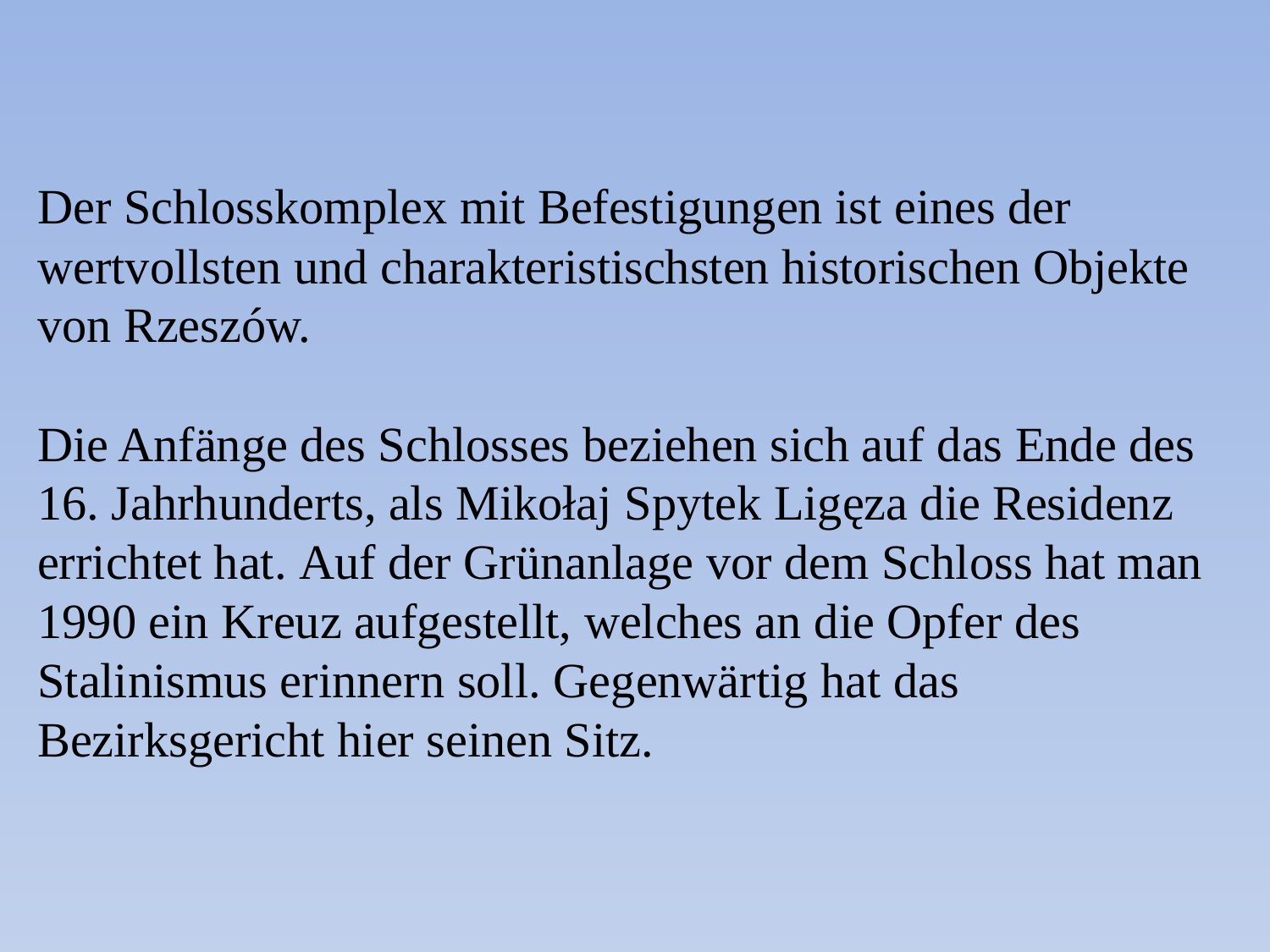

# Der Schlosskomplex mit Befestigungen ist eines der wertvollsten und charakteristischsten historischen Objekte von Rzeszów. Die Anfänge des Schlosses beziehen sich auf das Ende des 16. Jahrhunderts, als Mikołaj Spytek Ligęza die Residenz errichtet hat. Auf der Grünanlage vor dem Schloss hat man 1990 ein Kreuz aufgestellt, welches an die Opfer des Stalinismus erinnern soll. Gegenwärtig hat das Bezirksgericht hier seinen Sitz.